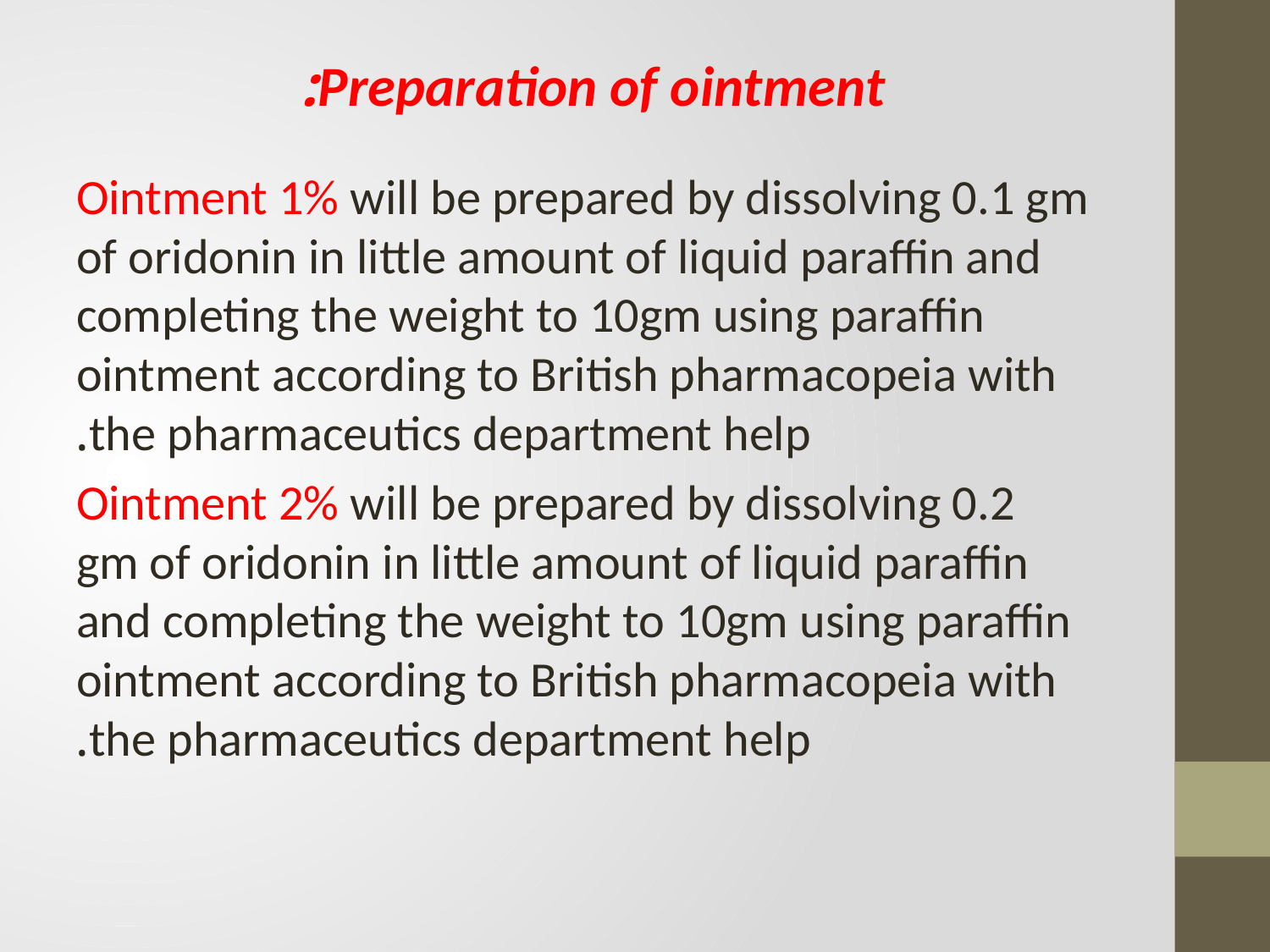

# Preparation of ointment:
Ointment 1% will be prepared by dissolving 0.1 gm of oridonin in little amount of liquid paraffin and completing the weight to 10gm using paraffin ointment according to British pharmacopeia with the pharmaceutics department help.
 Ointment 2% will be prepared by dissolving 0.2 gm of oridonin in little amount of liquid paraffin and completing the weight to 10gm using paraffin ointment according to British pharmacopeia with the pharmaceutics department help.